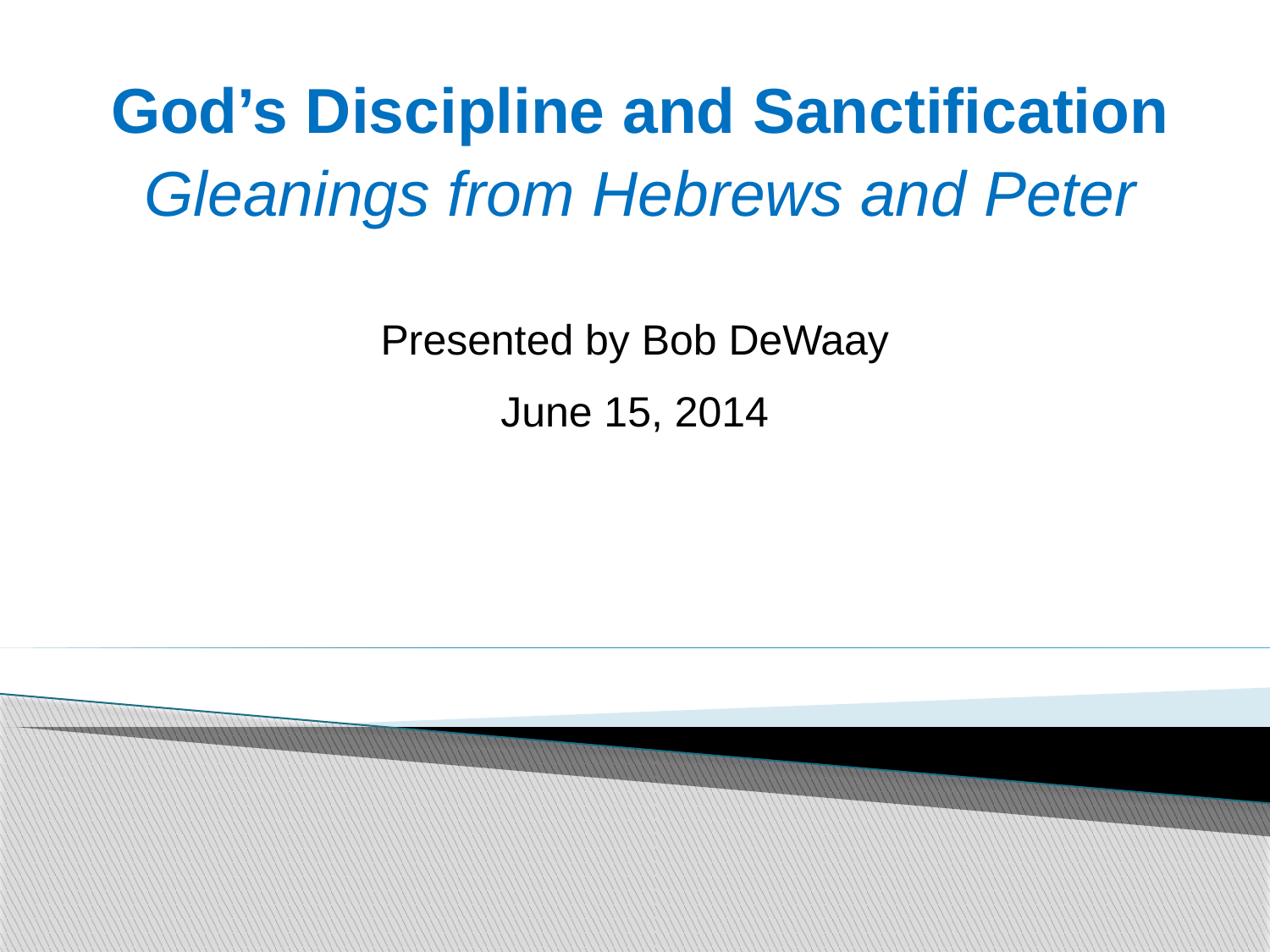

God’s Discipline and Sanctification
Gleanings from Hebrews and Peter
Presented by Bob DeWaay
June 15, 2014